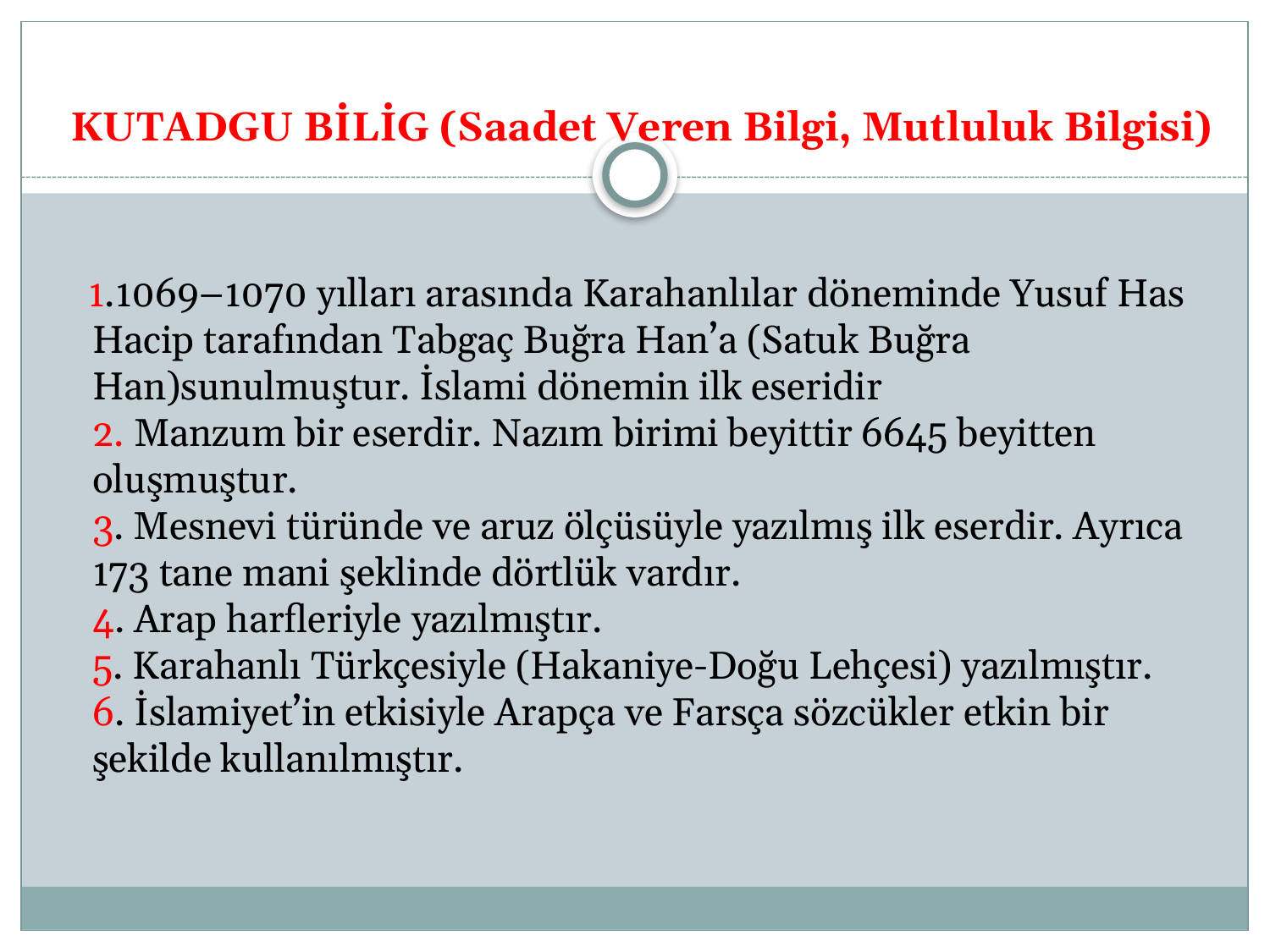

# KUTADGU BİLİG (Saadet Veren Bilgi, Mutluluk Bilgisi)

    1.1069–1070 yılları arasında Karahanlılar döneminde Yusuf Has Hacip tarafından Tabgaç Buğra Han’a (Satuk Buğra Han)sunulmuştur. İslami dönemin ilk eseridir
2. Manzum bir eserdir. Nazım birimi beyittir 6645 beyitten oluşmuştur.
3. Mesnevi türünde ve aruz ölçüsüyle yazılmış ilk eserdir. Ayrıca 173 tane mani şeklinde dörtlük vardır.
4. Arap harfleriyle yazılmıştır.
5. Karahanlı Türkçesiyle (Hakaniye-Doğu Lehçesi) yazılmıştır.
6. İslamiyet’in etkisiyle Arapça ve Farsça sözcükler etkin bir şekilde kullanılmıştır.